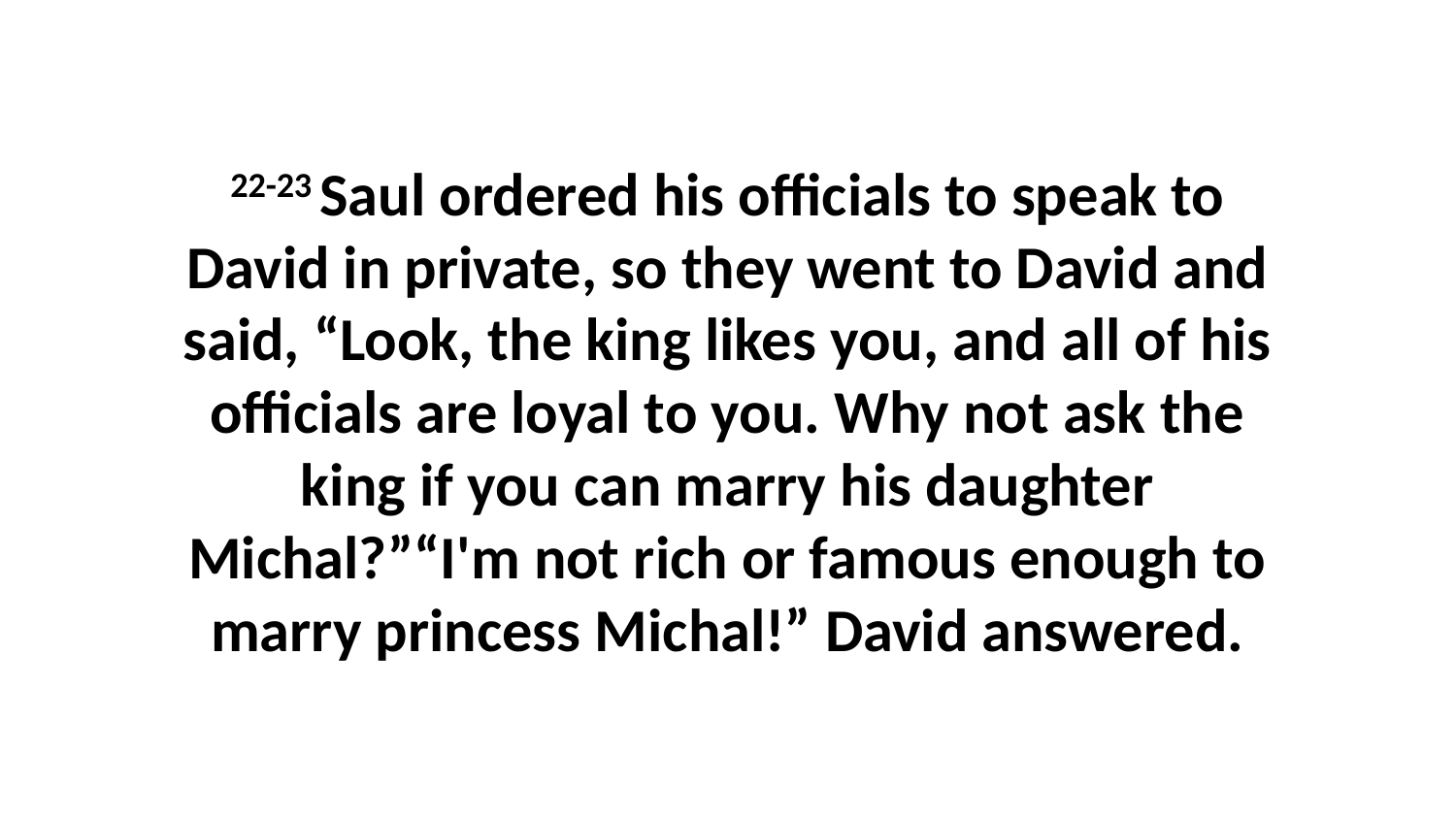

22-23 Saul ordered his officials to speak to David in private, so they went to David and said, “Look, the king likes you, and all of his officials are loyal to you. Why not ask the king if you can marry his daughter Michal?”“I'm not rich or famous enough to marry princess Michal!” David answered.